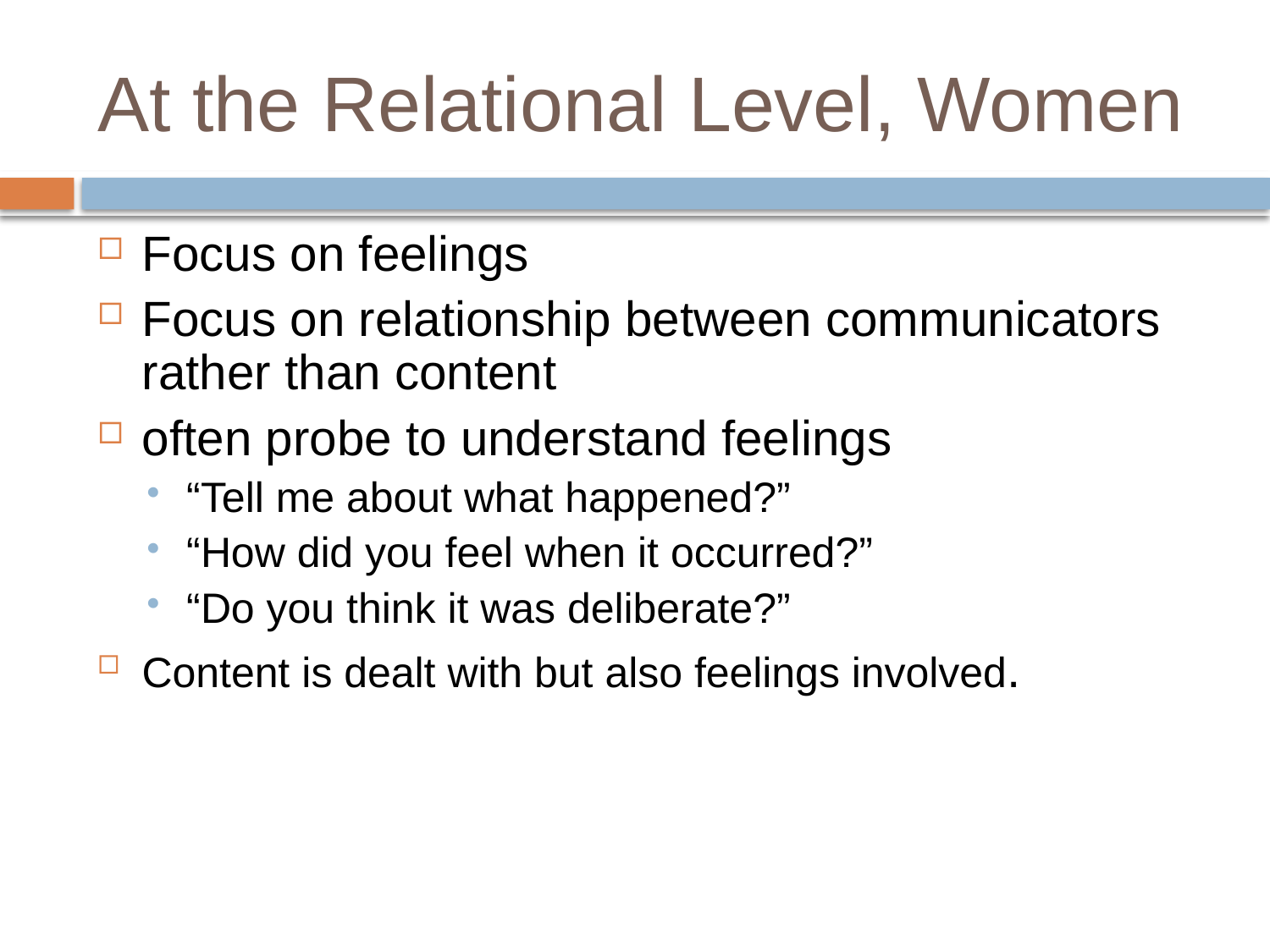

# At the Relational Level, Women
Focus on feelings
Focus on relationship between communicators rather than content
often probe to understand feelings
“Tell me about what happened?”
“How did you feel when it occurred?”
“Do you think it was deliberate?”
Content is dealt with but also feelings involved.